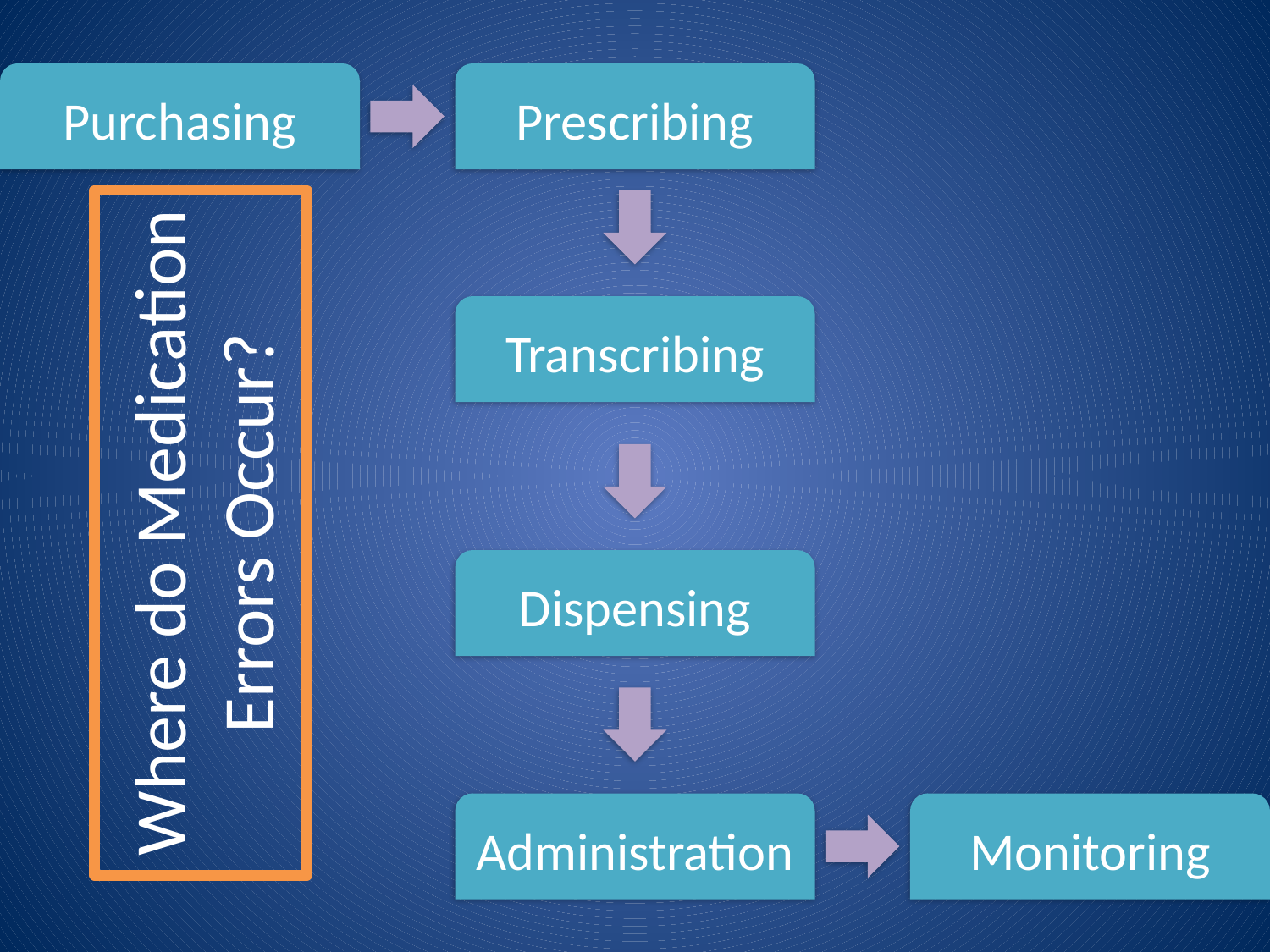

Purchasing
Prescribing

Transcribing

Dispensing

Administration

# Where do Medication Errors Occur?
Monitoring